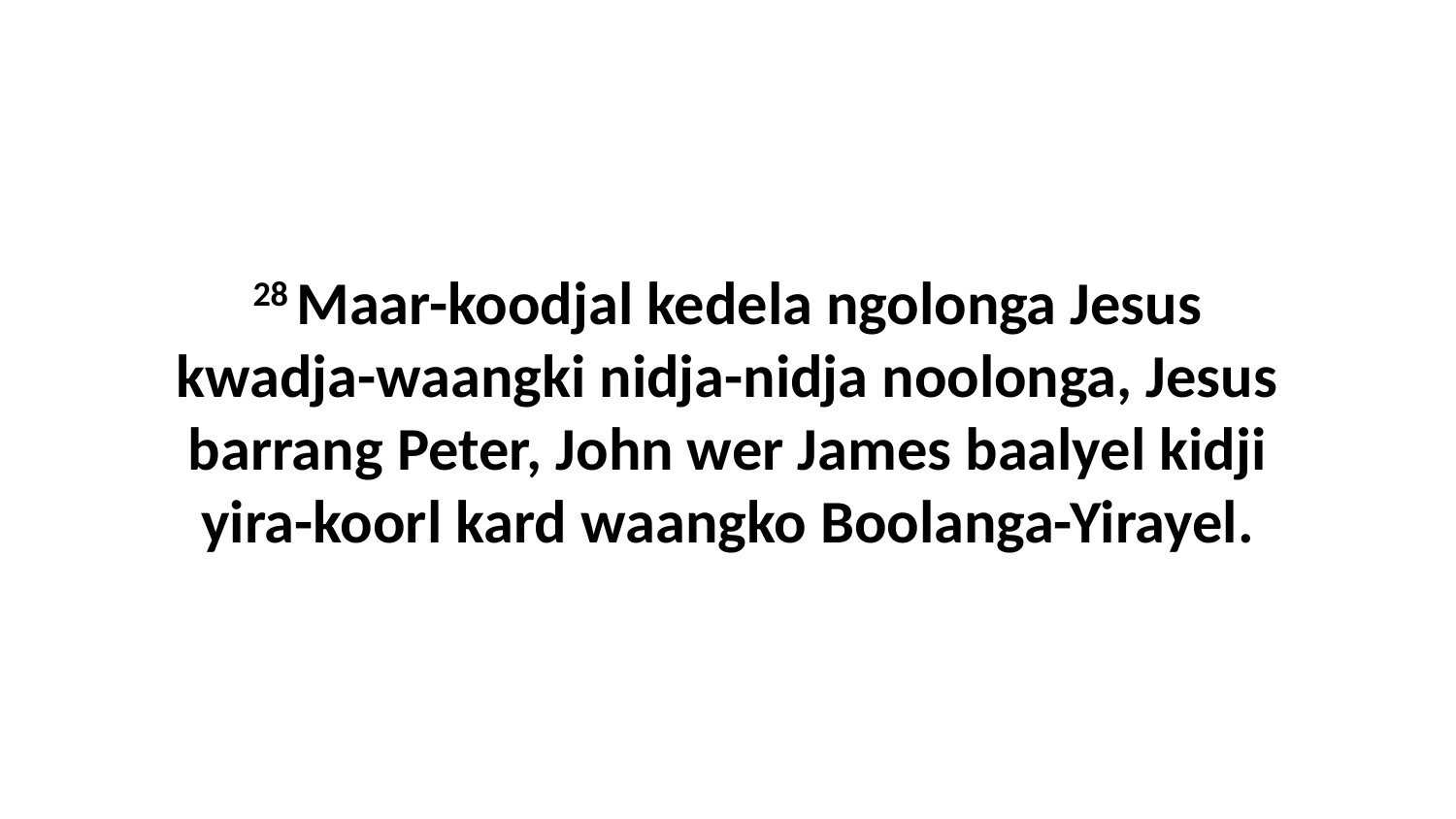

28 Maar-koodjal kedela ngolonga Jesus kwadja-waangki nidja-nidja noolonga, Jesus barrang Peter, John wer James baalyel kidji yira-koorl kard waangko Boolanga-Yirayel.